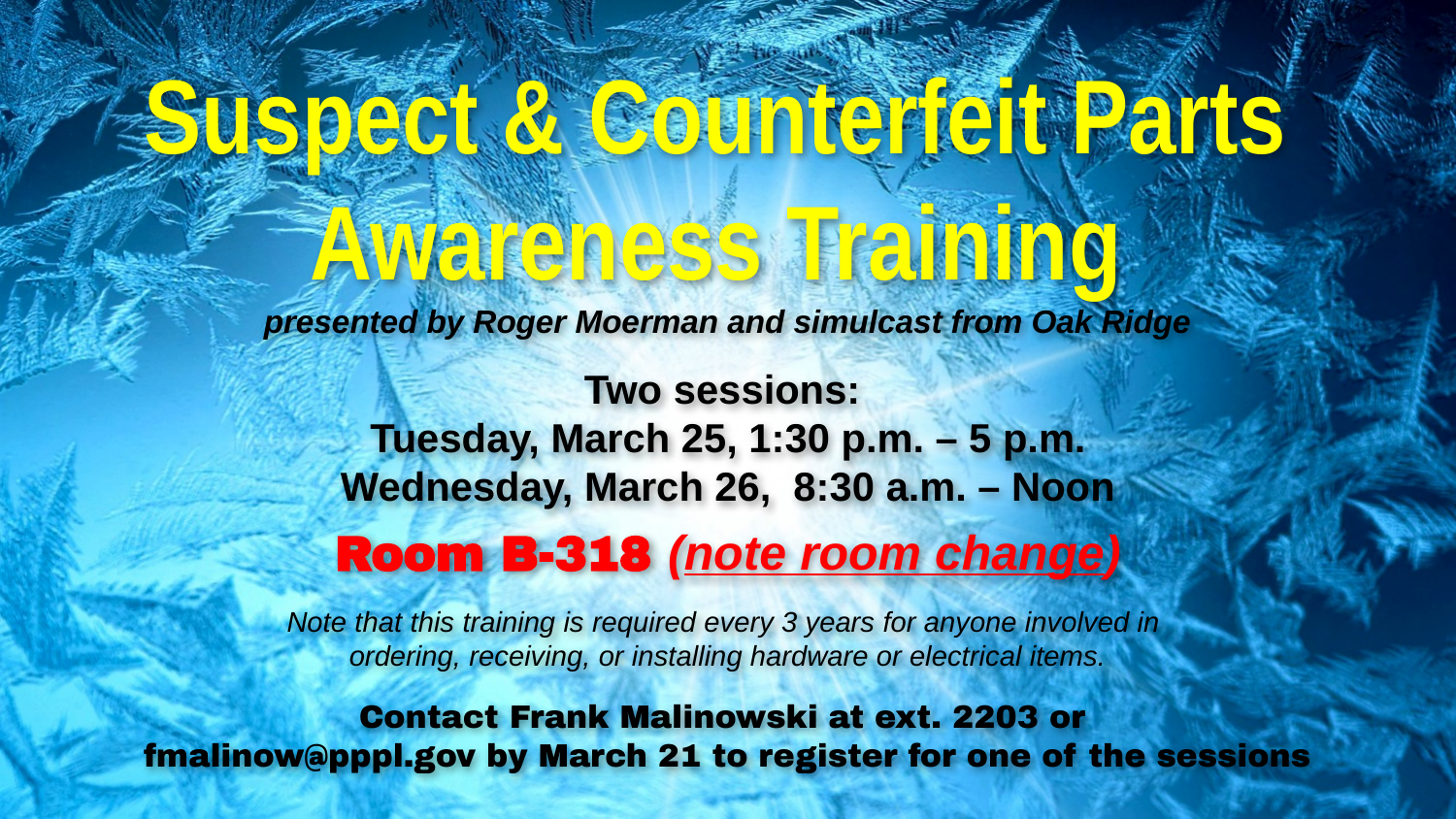

Suspect & Counterfeit Parts
Awareness Training
presented by Roger Moerman and simulcast from Oak Ridge
Two sessions:
Tuesday, March 25, 1:30 p.m. – 5 p.m.
Wednesday, March 26,  8:30 a.m. – Noon
Room B-318 (note room change)
Note that this training is required every 3 years for anyone involved in
ordering, receiving, or installing hardware or electrical items.
Contact Frank Malinowski at ext. 2203 or
fmalinow@pppl.gov by March 21 to register for one of the sessions